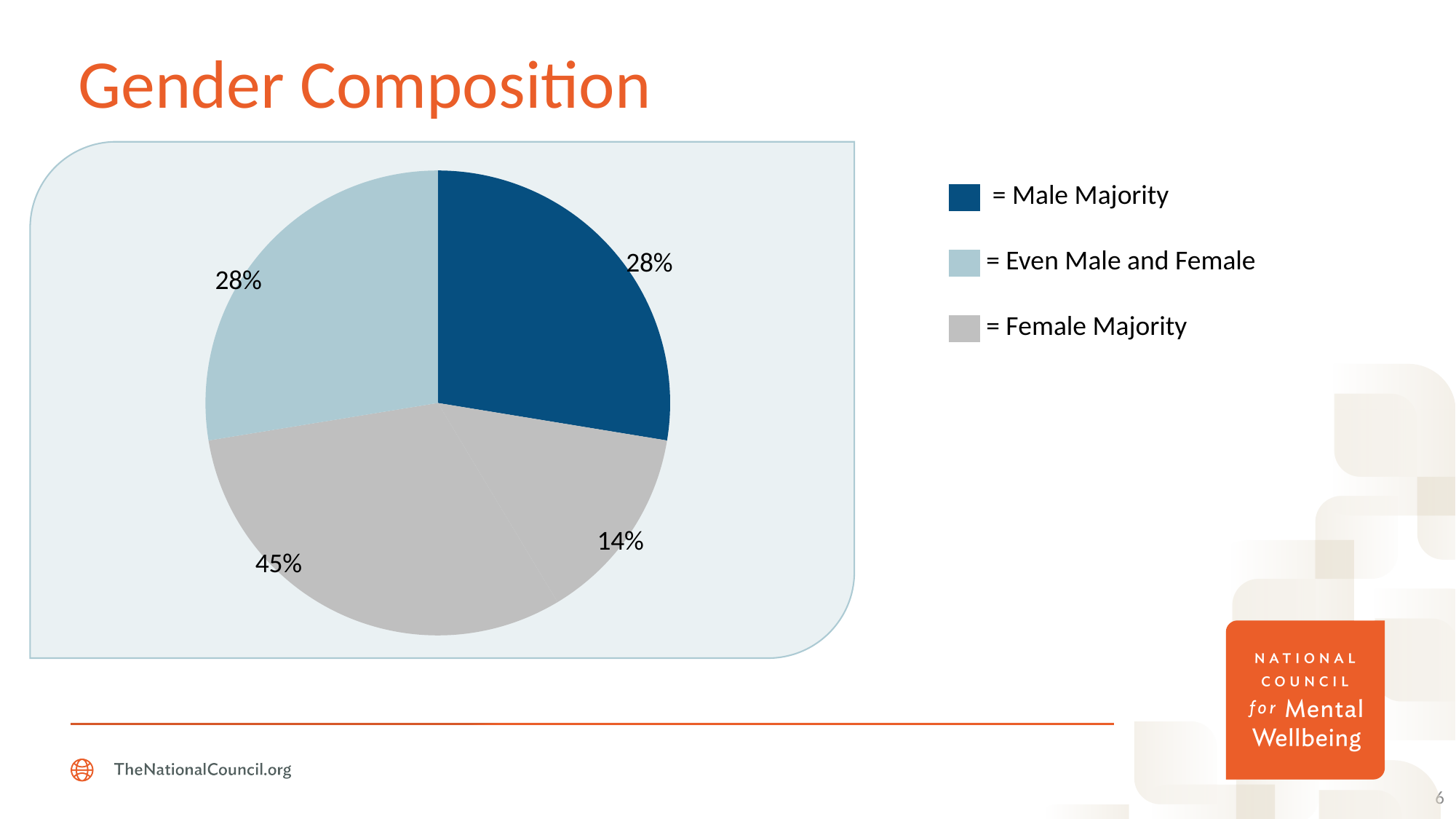

Gender Composition

### Chart

| Category |  |
|---|---|
| Male Majority | 8.0 |
| Even Male and Female | 4.0 |
| Female Simple Majority (51-60%) | 9.0 |
| Female Large Majority (60%+) | 8.0 |
       = Male Majority

      = Even Male and Female

      = Female Majority
6